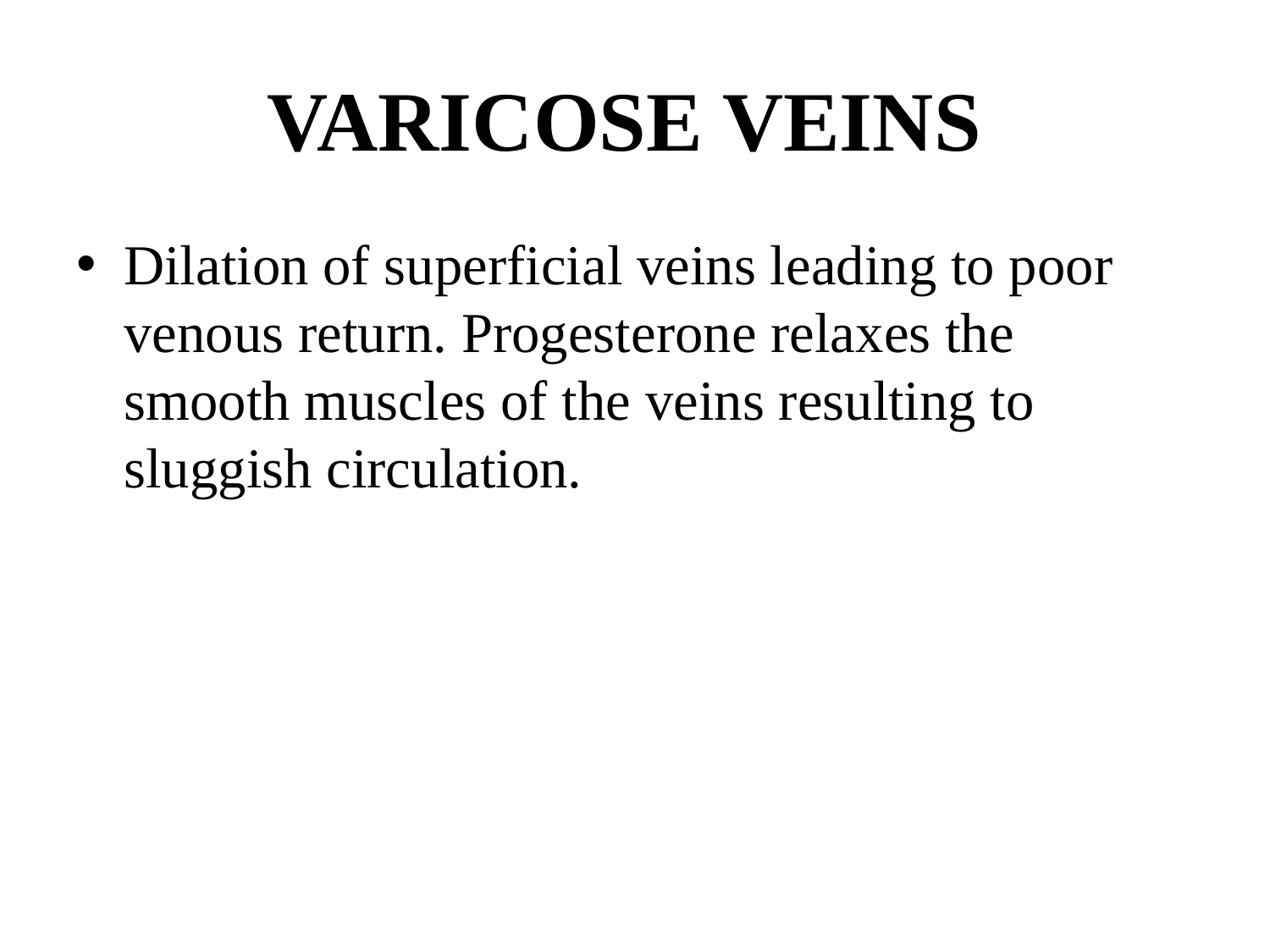

# VARICOSE VEINS
Dilation of superficial veins leading to poor venous return. Progesterone relaxes the smooth muscles of the veins resulting to sluggish circulation.